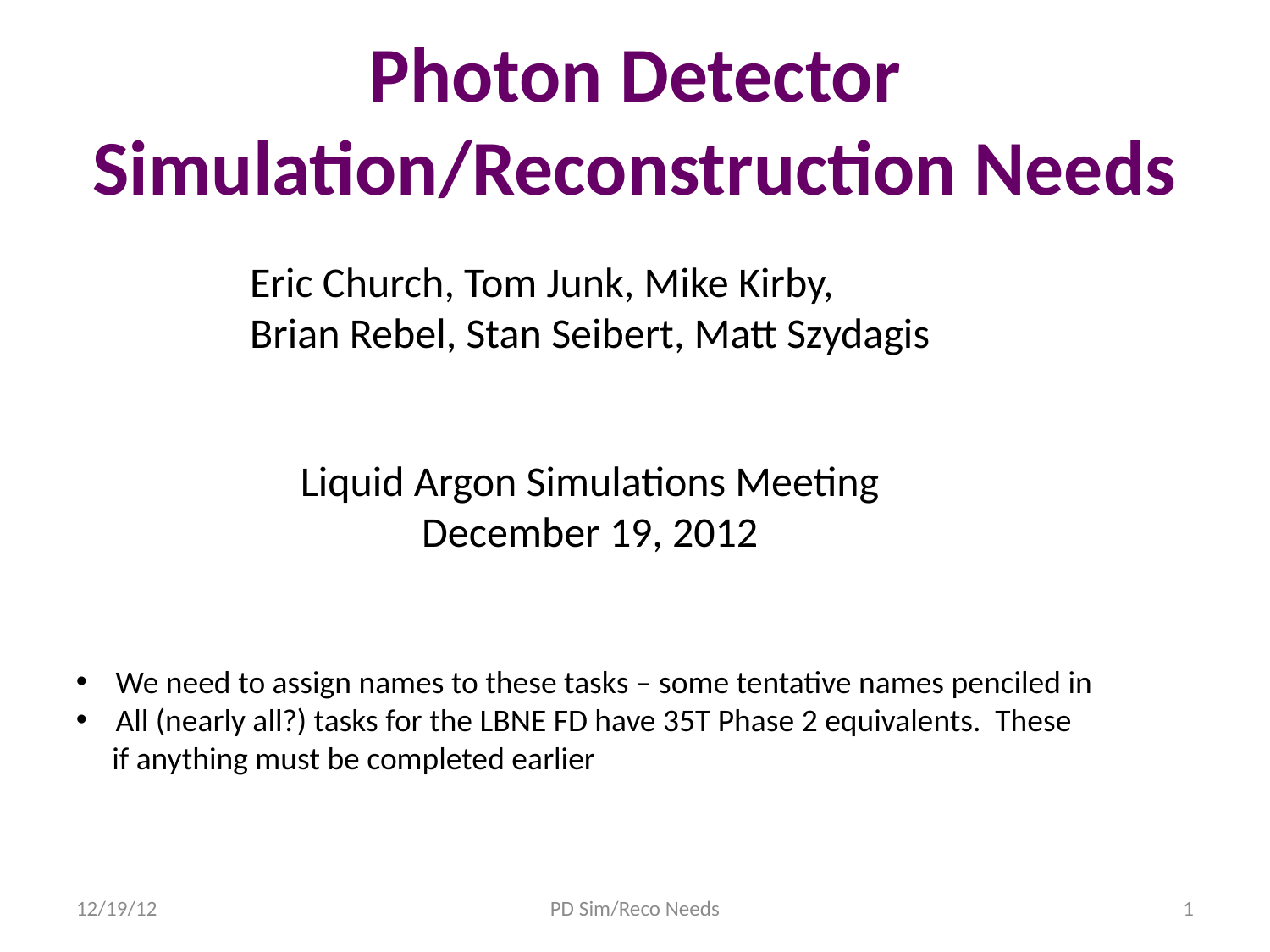

# Photon Detector Simulation/Reconstruction Needs
Eric Church, Tom Junk, Mike Kirby,
Brian Rebel, Stan Seibert, Matt Szydagis
Liquid Argon Simulations Meeting
December 19, 2012
We need to assign names to these tasks – some tentative names penciled in
All (nearly all?) tasks for the LBNE FD have 35T Phase 2 equivalents.  These
     if anything must be completed earlier
12/19/12
PD Sim/Reco Needs
1